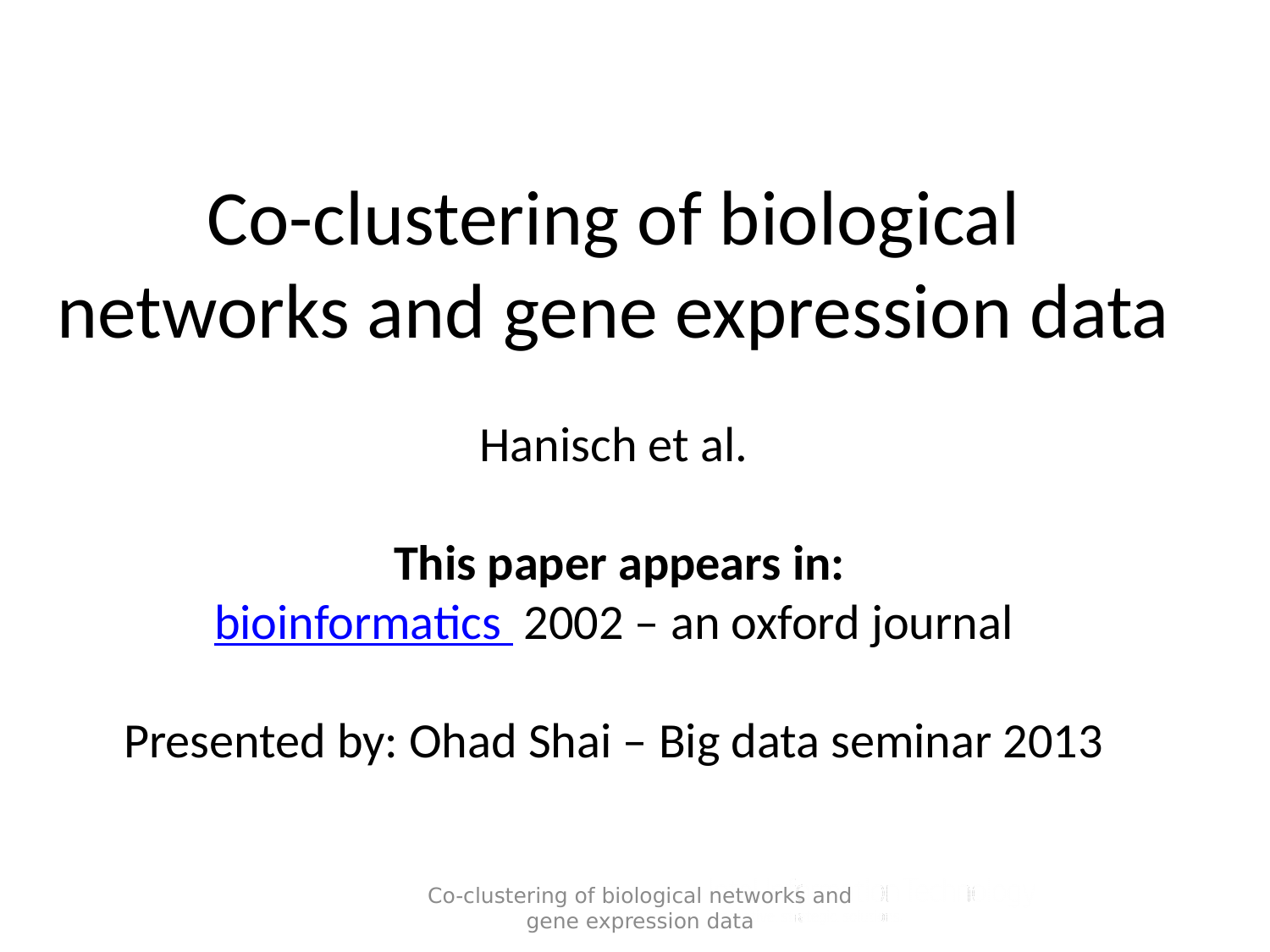

# Co-clustering of biological networks and gene expression data Hanisch et al. This paper appears in: bioinformatics  2002 – an oxford journal Presented by: Ohad Shai – Big data seminar 2013
Co-clustering of biological networks and gene expression data